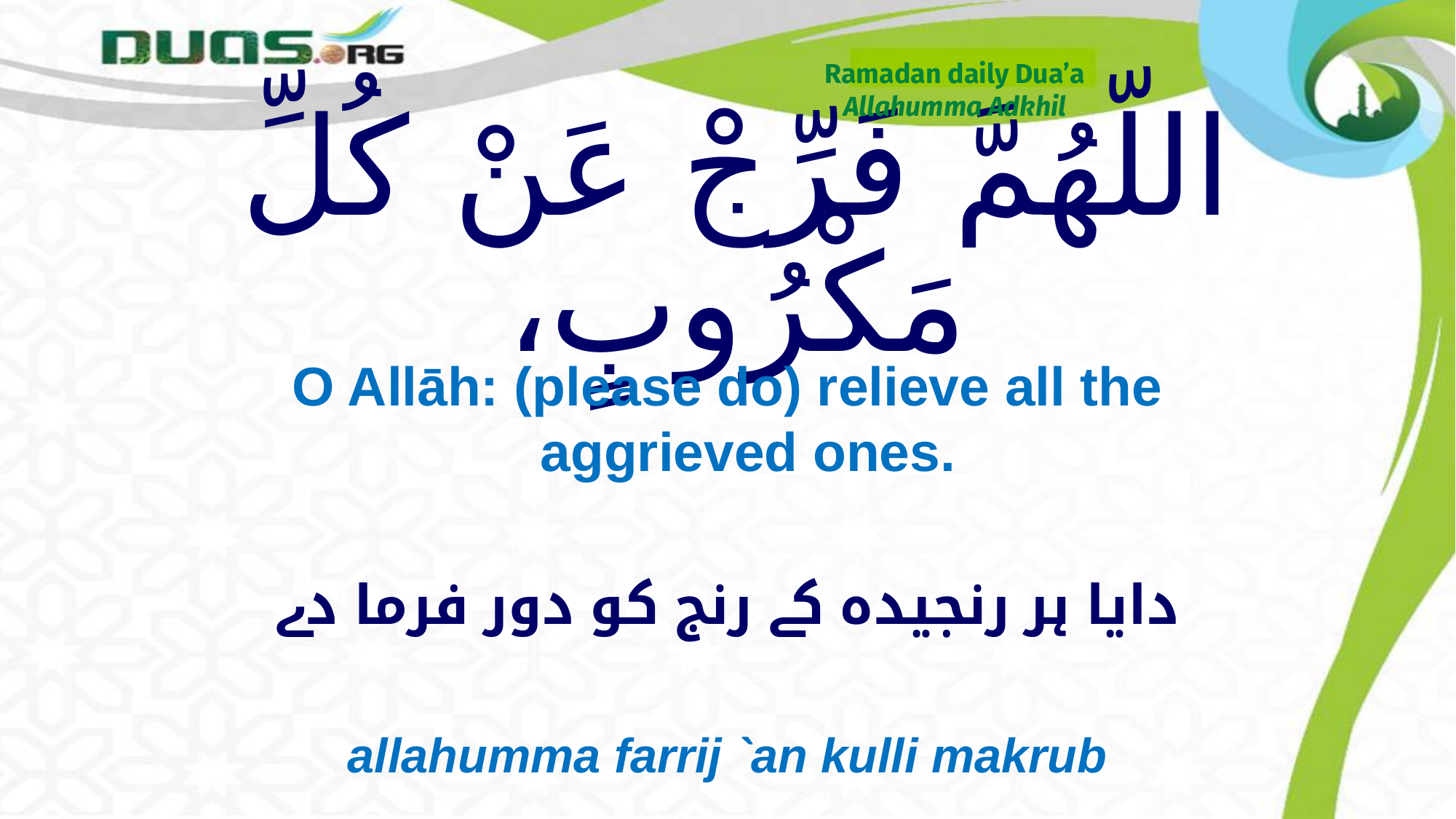

Ramadan daily Dua’a
Allahumma Adkhil

# اللّهُمَّ فَرِّجْ عَنْ كُلِّ مَكْرُوبٍ،
O Allāh: (please do) relieve all the aggrieved ones.

دایا ہر رنجیدہ کے رنج کو دور فرما دے
allahumma farrij `an kulli makrub